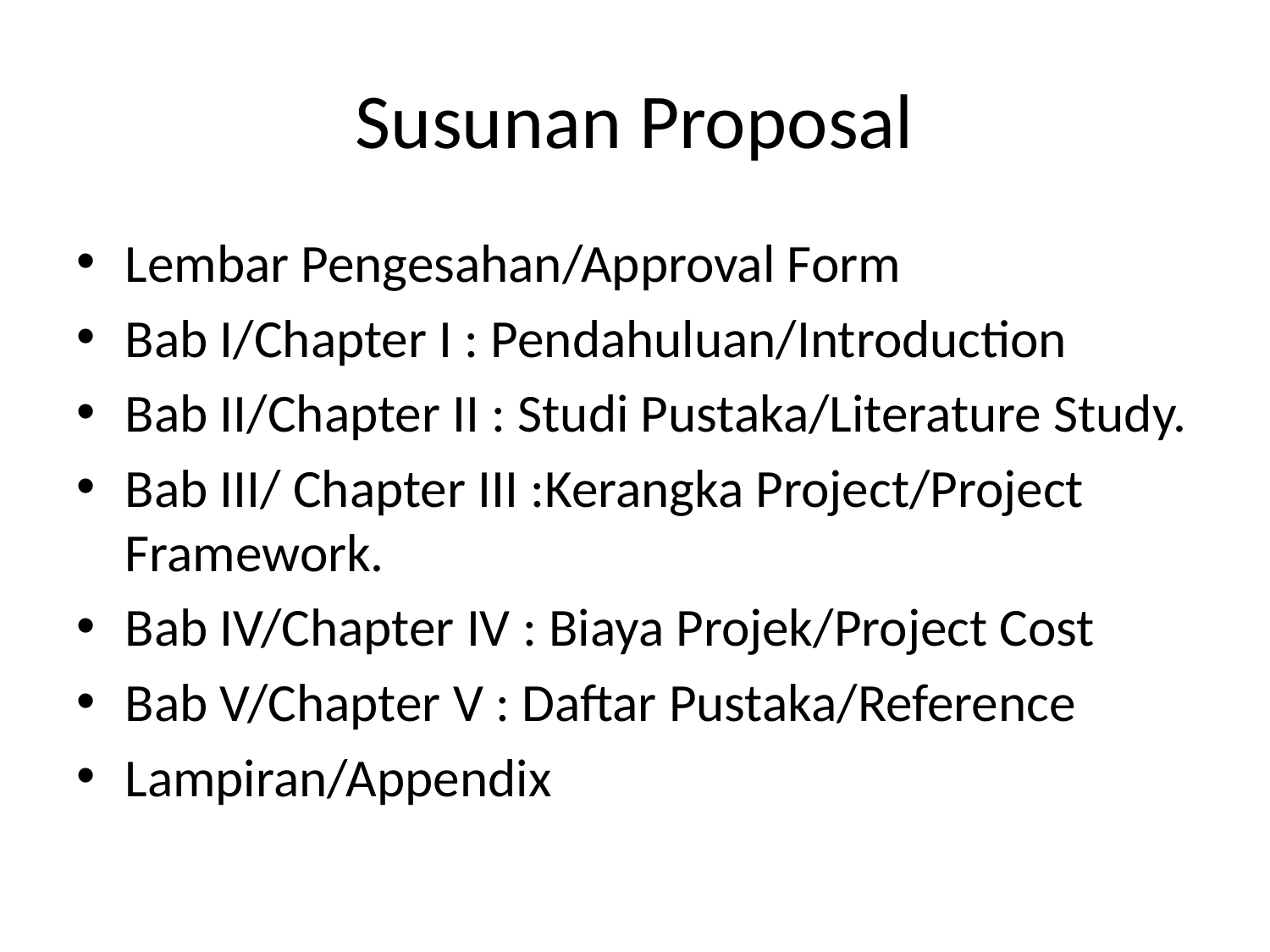

# Susunan Proposal
Lembar Pengesahan/Approval Form
Bab I/Chapter I : Pendahuluan/Introduction
Bab II/Chapter II : Studi Pustaka/Literature Study.
Bab III/ Chapter III :Kerangka Project/Project Framework.
Bab IV/Chapter IV : Biaya Projek/Project Cost
Bab V/Chapter V : Daftar Pustaka/Reference
Lampiran/Appendix